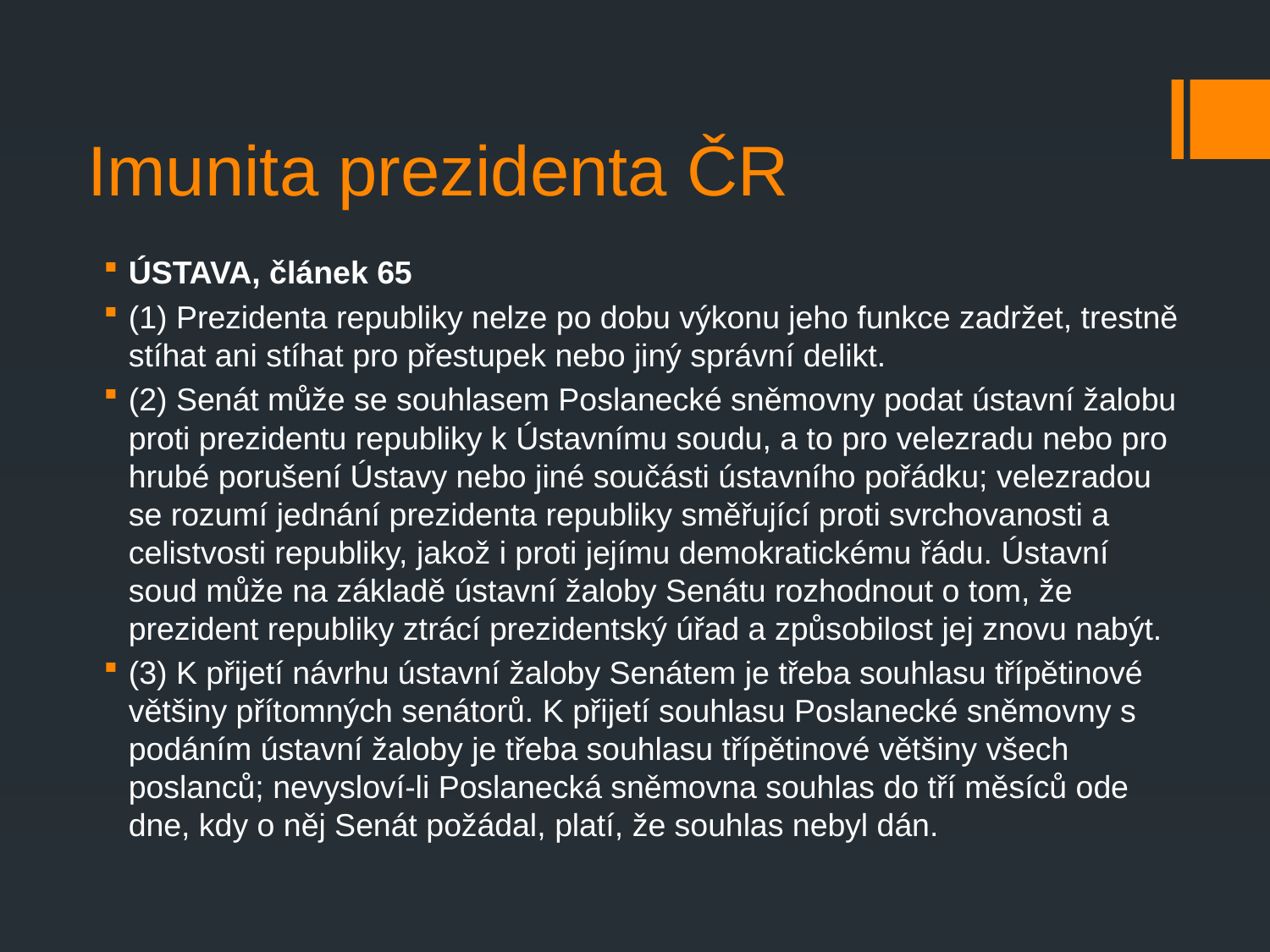

# Imunita prezidenta ČR
ÚSTAVA, článek 65
(1) Prezidenta republiky nelze po dobu výkonu jeho funkce zadržet, trestně stíhat ani stíhat pro přestupek nebo jiný správní delikt.
(2) Senát může se souhlasem Poslanecké sněmovny podat ústavní žalobu proti prezidentu republiky k Ústavnímu soudu, a to pro velezradu nebo pro hrubé porušení Ústavy nebo jiné součásti ústavního pořádku; velezradou se rozumí jednání prezidenta republiky směřující proti svrchovanosti a celistvosti republiky, jakož i proti jejímu demokratickému řádu. Ústavní soud může na základě ústavní žaloby Senátu rozhodnout o tom, že prezident republiky ztrácí prezidentský úřad a způsobilost jej znovu nabýt.
(3) K přijetí návrhu ústavní žaloby Senátem je třeba souhlasu třípětinové většiny přítomných senátorů. K přijetí souhlasu Poslanecké sněmovny s podáním ústavní žaloby je třeba souhlasu třípětinové většiny všech poslanců; nevysloví-li Poslanecká sněmovna souhlas do tří měsíců ode dne, kdy o něj Senát požádal, platí, že souhlas nebyl dán.